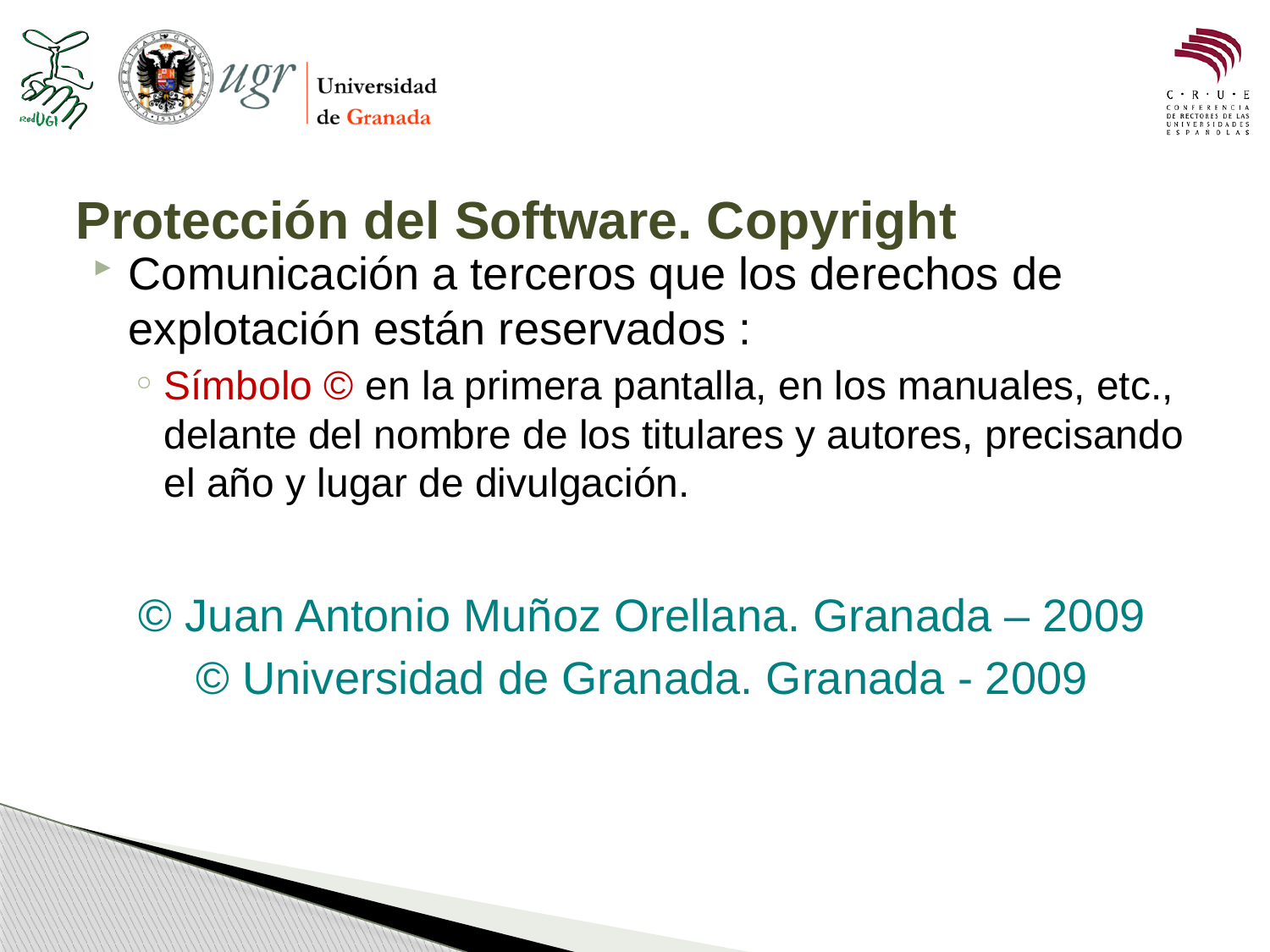

# Protección del Software. Copyright
Comunicación a terceros que los derechos de explotación están reservados :
Símbolo © en la primera pantalla, en los manuales, etc., delante del nombre de los titulares y autores, precisando el año y lugar de divulgación.

© Juan Antonio Muñoz Orellana. Granada – 2009
© Universidad de Granada. Granada - 2009